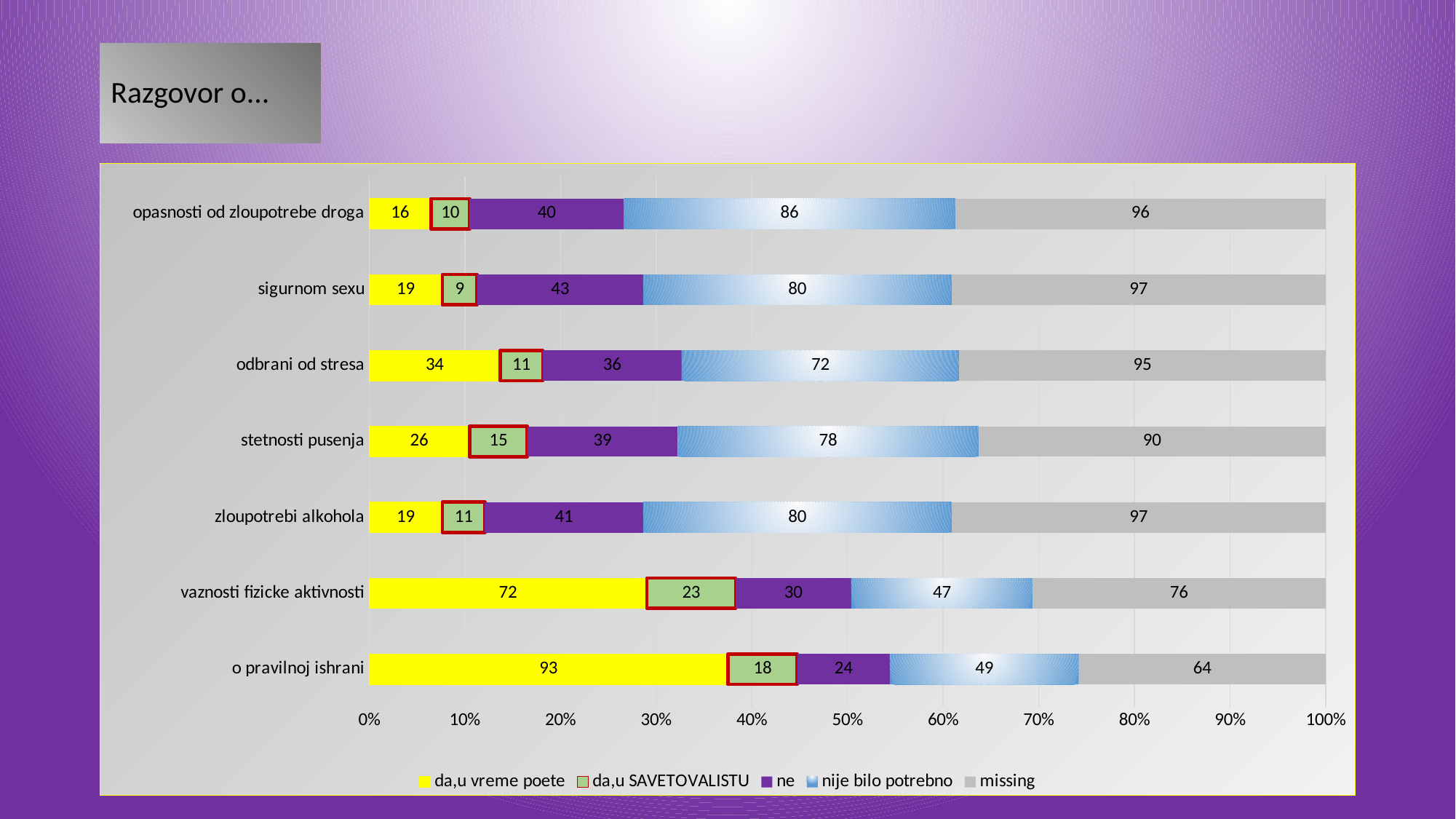

# Razgovor o...

### Chart

| Category | da,u vreme poete | da,u SAVETOVALISTU | ne | nije bilo potrebno | missing |
|---|---|---|---|---|---|
| o pravilnoj ishrani | 93.0 | 18.0 | 24.0 | 49.0 | 64.0 |
| vaznosti fizicke aktivnosti | 72.0 | 23.0 | 30.0 | 47.0 | 76.0 |
| zloupotrebi alkohola | 19.0 | 11.0 | 41.0 | 80.0 | 97.0 |
| stetnosti pusenja | 26.0 | 15.0 | 39.0 | 78.0 | 90.0 |
| odbrani od stresa | 34.0 | 11.0 | 36.0 | 72.0 | 95.0 |
| sigurnom sexu | 19.0 | 9.0 | 43.0 | 80.0 | 97.0 |
| opasnosti od zloupotrebe droga | 16.0 | 10.0 | 40.0 | 86.0 | 96.0 |